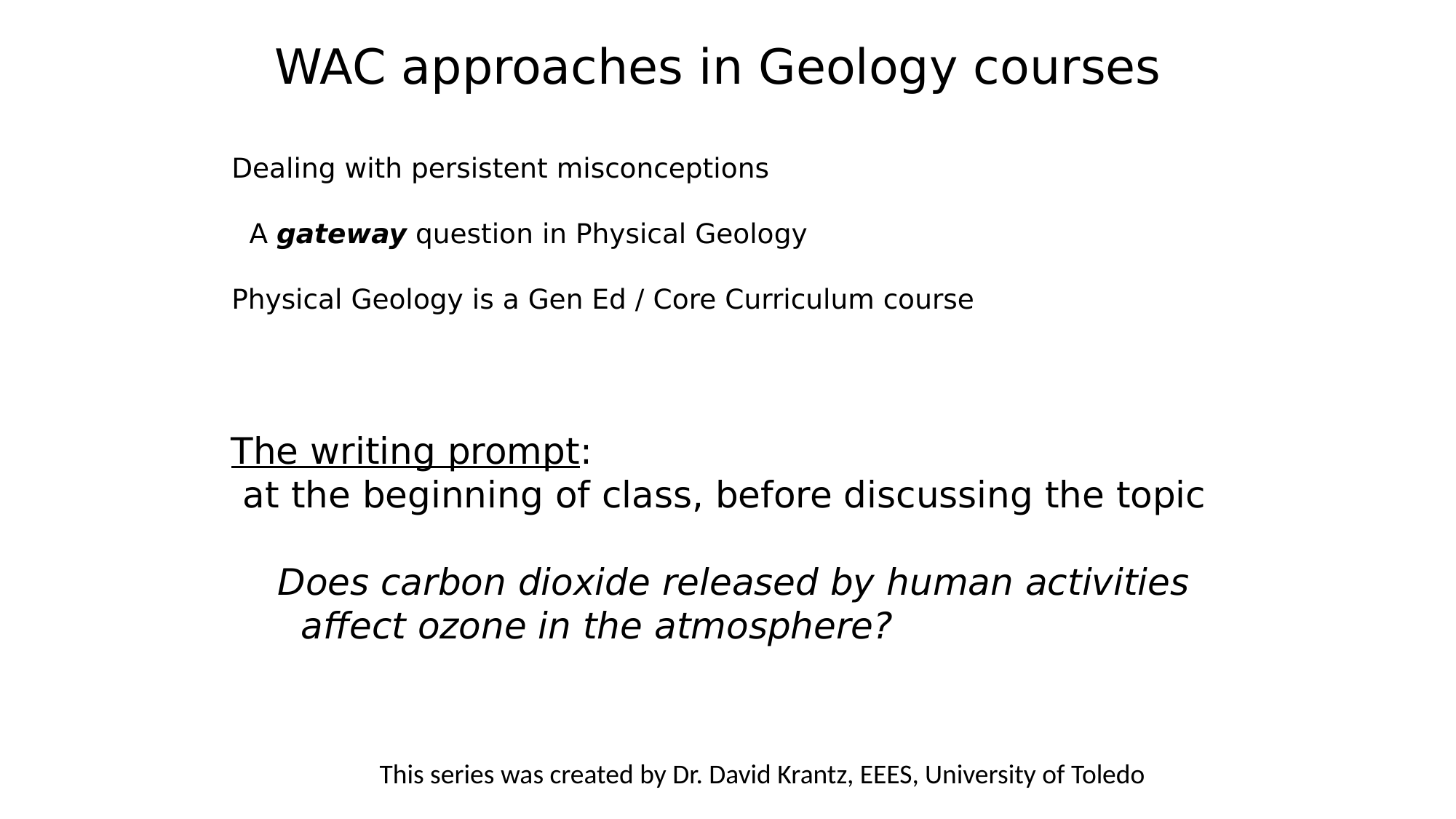

WAC approaches in Geology courses
Dealing with persistent misconceptions

  A gateway question in Physical Geology

Physical Geology is a Gen Ed / Core Curriculum course
The writing prompt:
 at the beginning of class, before discussing the topic

    Does carbon dioxide released by human activities
      affect ozone in the atmosphere?
This series was created by Dr. David Krantz, EEES, University of Toledo